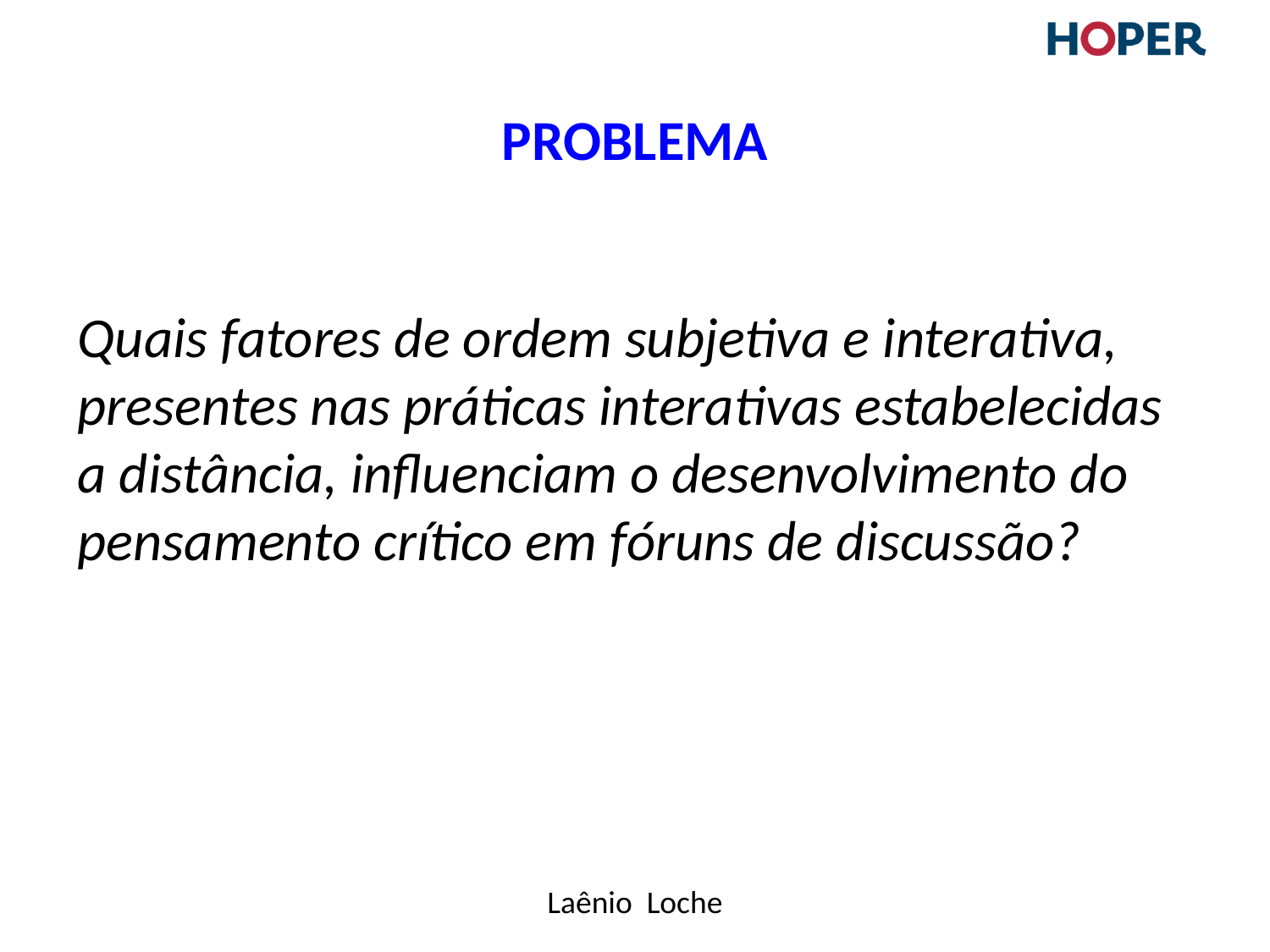

# Problema

Quais fatores de ordem subjetiva e interativa, presentes nas práticas interativas estabelecidas a distância, influenciam o desenvolvimento do pensamento crítico em fóruns de discussão?